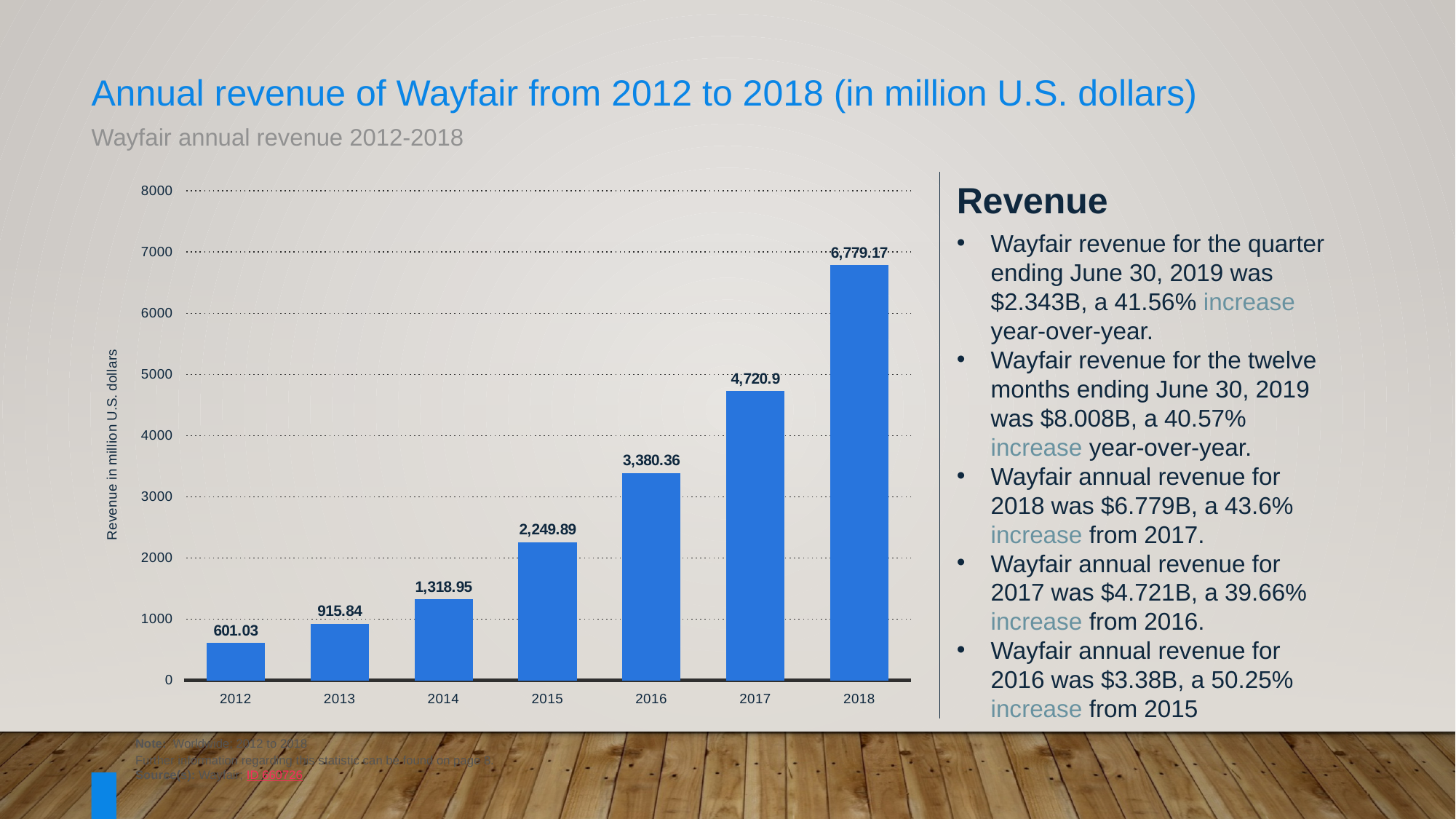

Annual revenue of Wayfair from 2012 to 2018 (in million U.S. dollars)
Wayfair annual revenue 2012-2018

### Chart

| Category | Revenue in million U.S. dollars |
|---|---|
| 2012 | 601.03 |
| 2013 | 915.8399999999999 |
| 2014 | 1318.95 |
| 2015 | 2249.8900000000003 |
| 2016 | 3380.36 |
| 2017 | 4720.900000000001 |
| 2018 | 6779.17 |
Revenue
Wayfair revenue for the quarter ending June 30, 2019 was $2.343B, a 41.56% increase year-over-year.
Wayfair revenue for the twelve months ending June 30, 2019 was $8.008B, a 40.57% increase year-over-year.
Wayfair annual revenue for 2018 was $6.779B, a 43.6% increase from 2017.
Wayfair annual revenue for 2017 was $4.721B, a 39.66% increase from 2016.
Wayfair annual revenue for 2016 was $3.38B, a 50.25% increase from 2015
Note:  Worldwide; 2012 to 2018
Further information regarding this statistic can be found on page 8.
Source(s): Wayfair; ID 660726